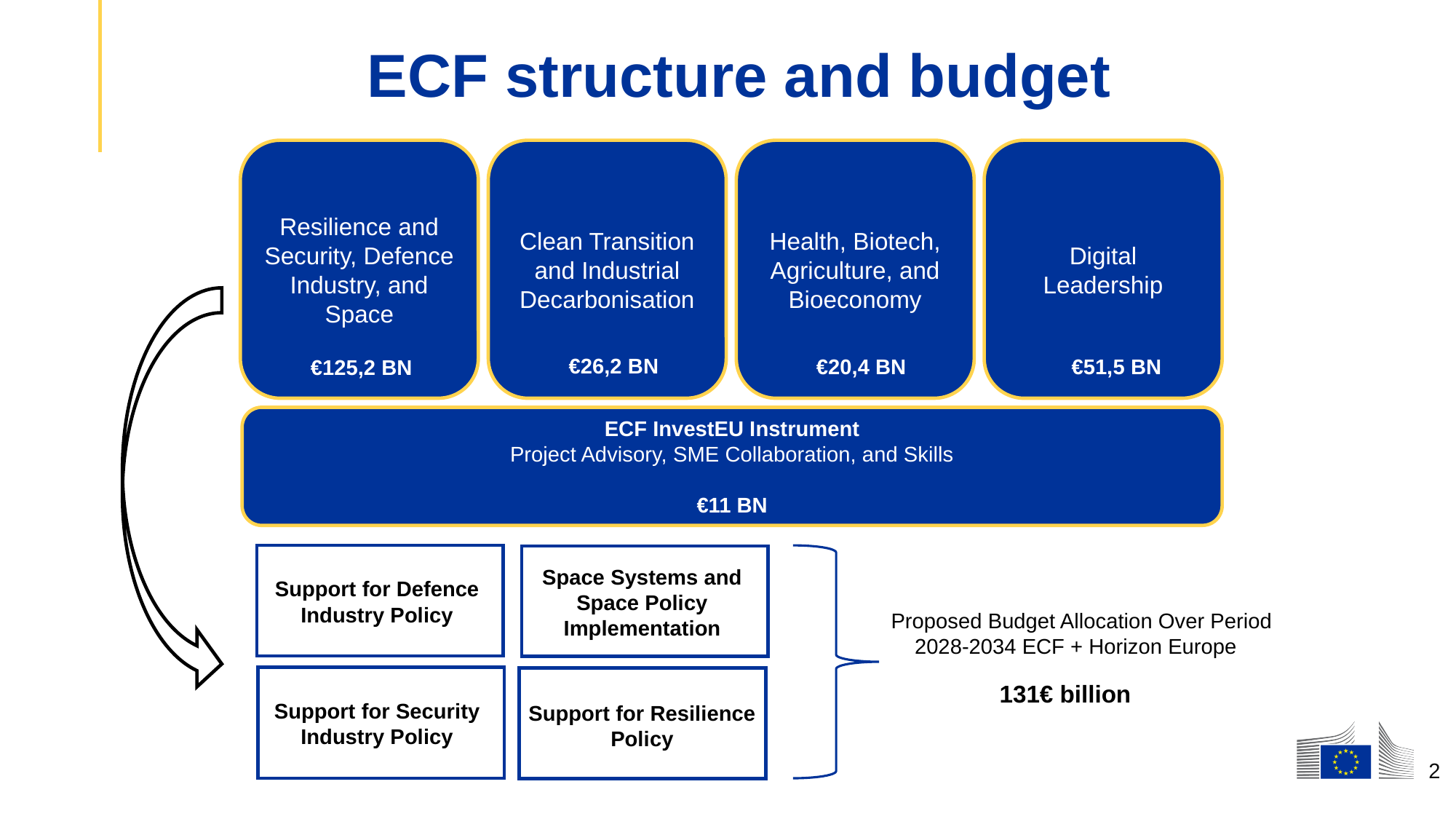

# ECF structure and budget
Health, Biotech, Agriculture, and Bioeconomy
€20,4 Bn
Digital Leadership
€51,5 Bn
Resilience and Security, Defence Industry, and Space
€125,2 Bn
Clean Transition and Industrial Decarbonisation
€26,2 Bn

ECF InvestEU Instrument
Project Advisory, SME Collaboration, and Skills

€11 Bn

Support for Defence Industry Policy

Space Systems and Space Policy Implementation
Proposed Budget Allocation Over Period 2028-2034 ECF + Horizon Europe

131€ billion

Support for Security Industry Policy

Support for Resilience Policy
2